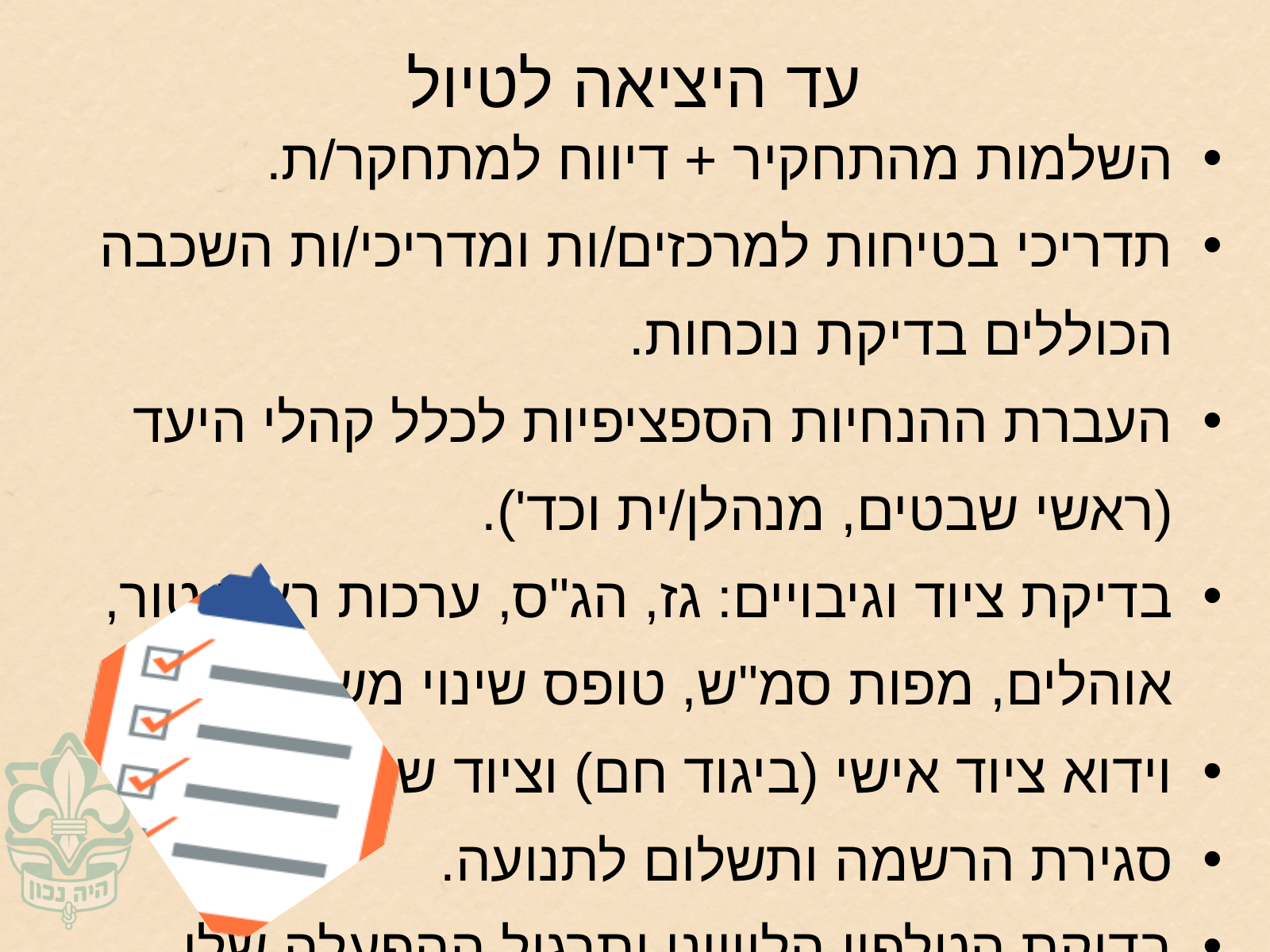

עד היציאה לטיול

השלמות מהתחקיר + דיווח למתחקר/ת.
תדריכי בטיחות למרכזים/ות ומדריכי/ות השכבה הכוללים בדיקת נוכחות.
העברת ההנחיות הספציפיות לכלל קהלי היעד (ראשי שבטים, מנהלן/ית וכד').
בדיקת ציוד וגיבויים: גז, הג"ס, ערכות ראש טור, אוהלים, מפות סמ"ש, טופס שינוי משימה וכו'.
וידוא ציוד אישי (ביגוד חם) וציוד שבטי תקין.
סגירת הרשמה ותשלום לתנועה.
בדיקת הטלפון הלווייני ותרגול ההפעלה שלו.